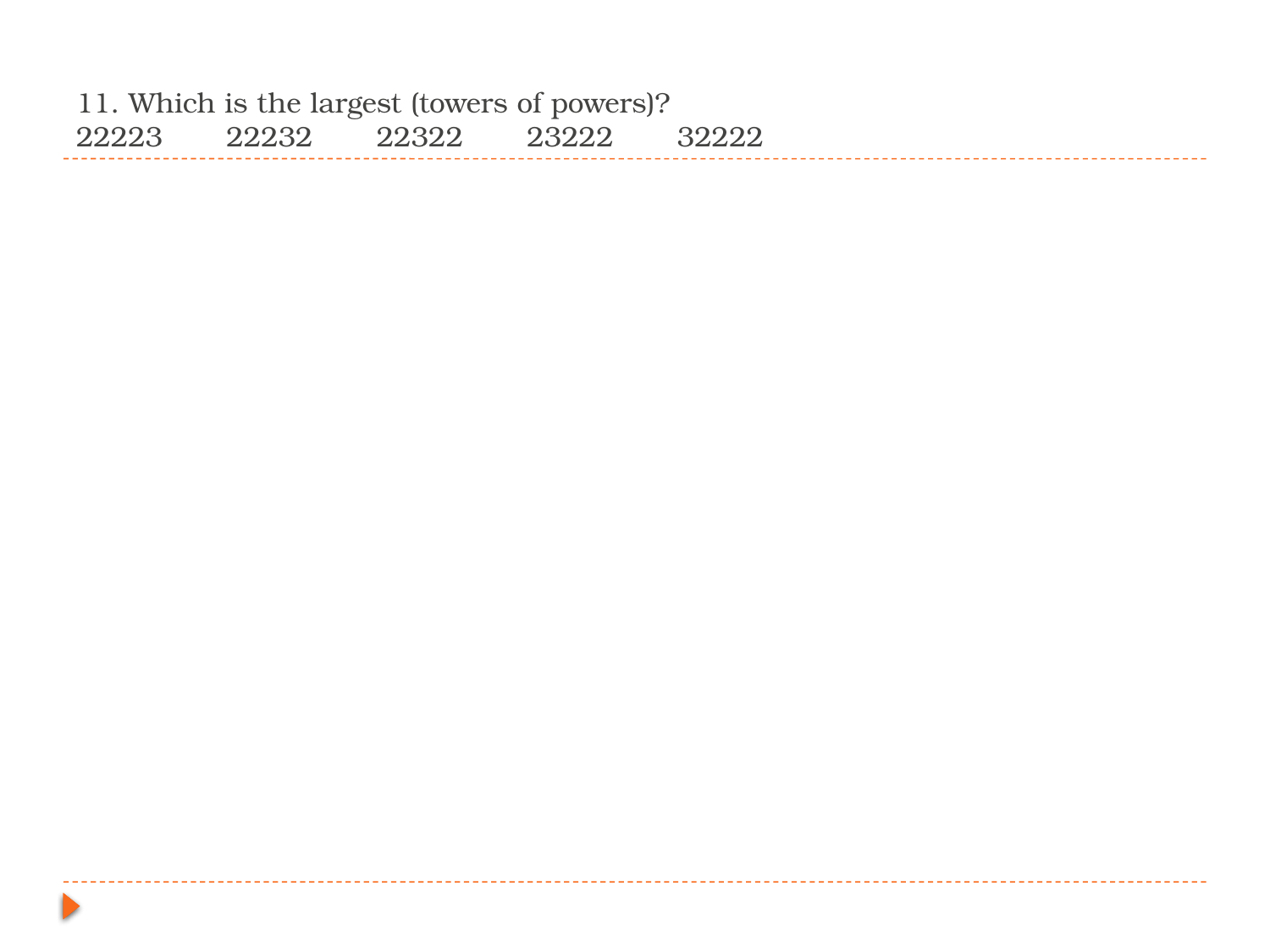

# 11. Which is the largest (towers of powers)? 22223       22232       22322       23222       32222